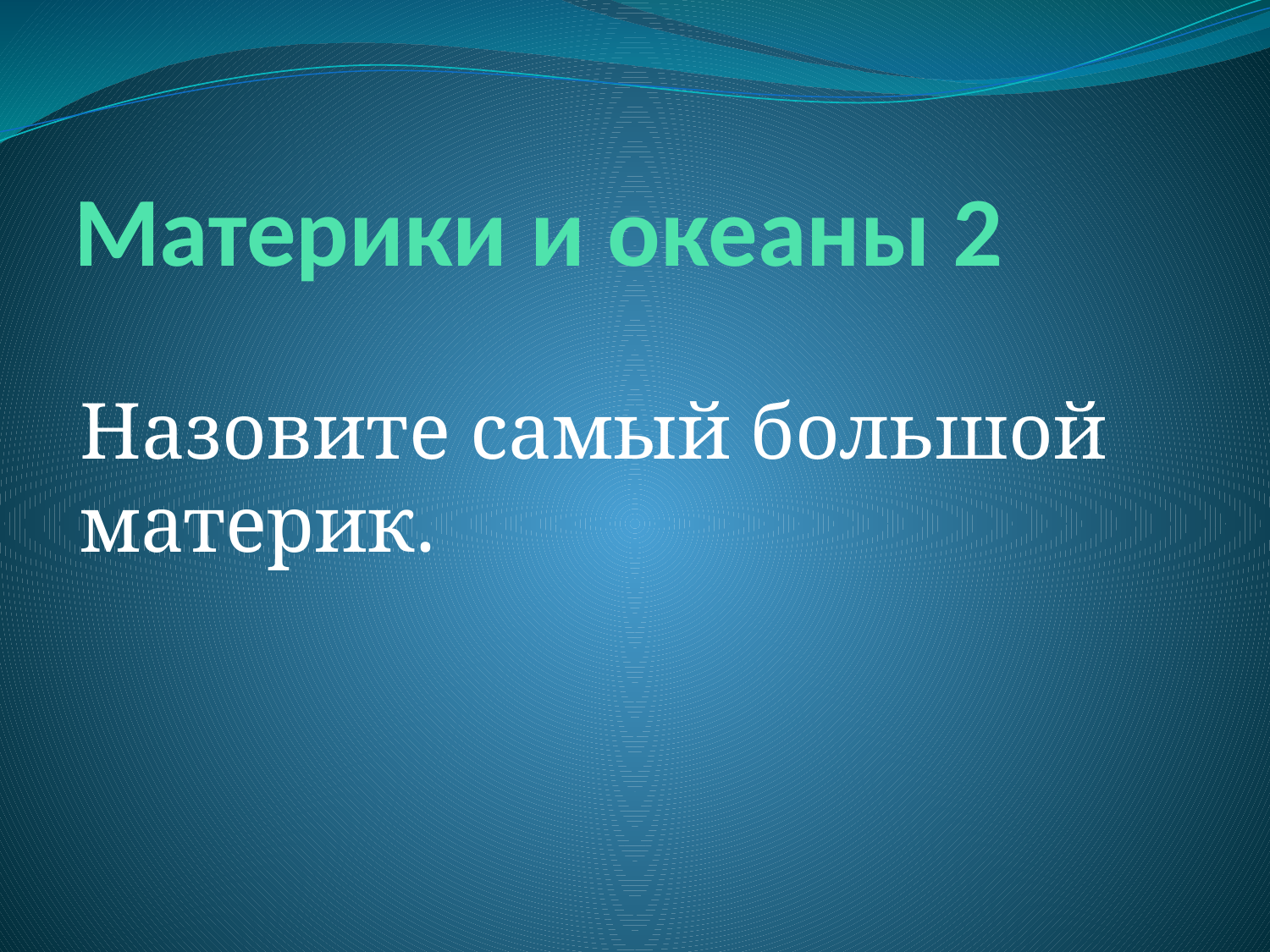

# Материки и океаны 2
Назовите самый большой материк.